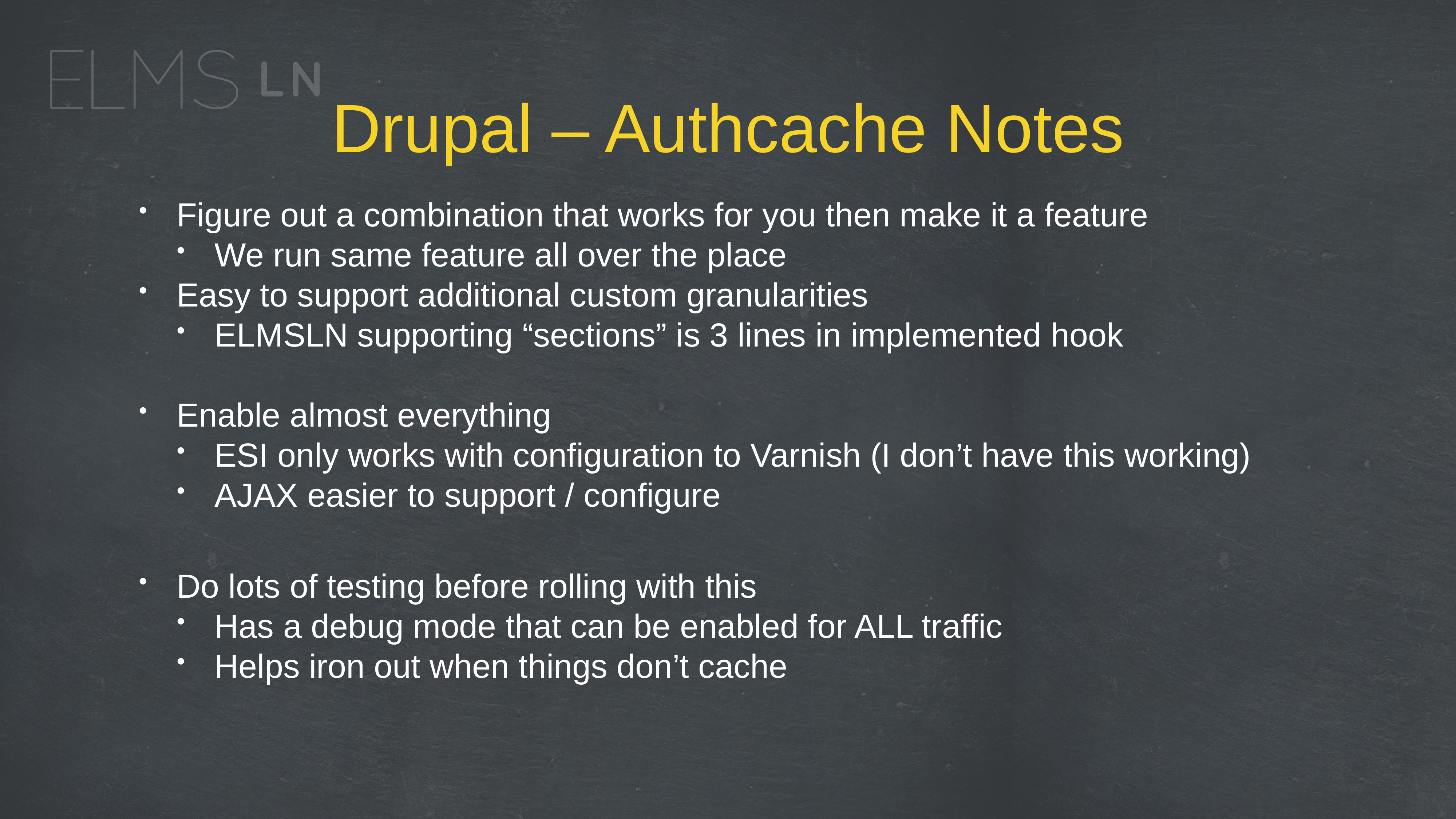

# Drupal – Authcache Notes
Figure out a combination that works for you then make it a feature
We run same feature all over the place
Easy to support additional custom granularities
ELMSLN supporting “sections” is 3 lines in implemented hook

Enable almost everything
ESI only works with configuration to Varnish (I don’t have this working)
AJAX easier to support / configure

Do lots of testing before rolling with this
Has a debug mode that can be enabled for ALL traffic
Helps iron out when things don’t cache